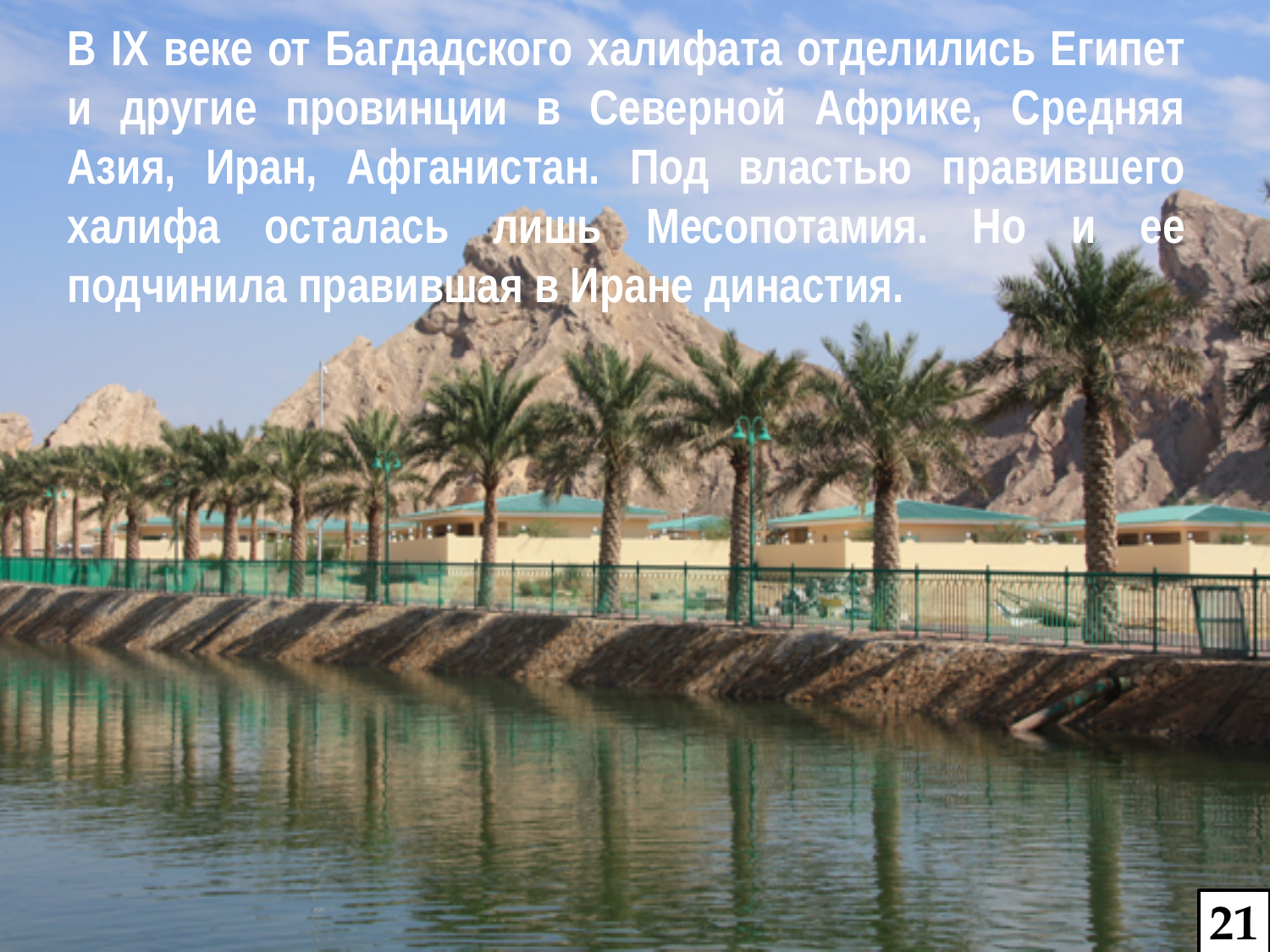

В IX веке от Багдадского халифата отделились Египет и другие провинции в Северной Африке, Средняя Азия, Иран, Афганистан. Под властью правившего халифа осталась лишь Месопотамия. Но и ее подчинила правившая в Иране династия.
21